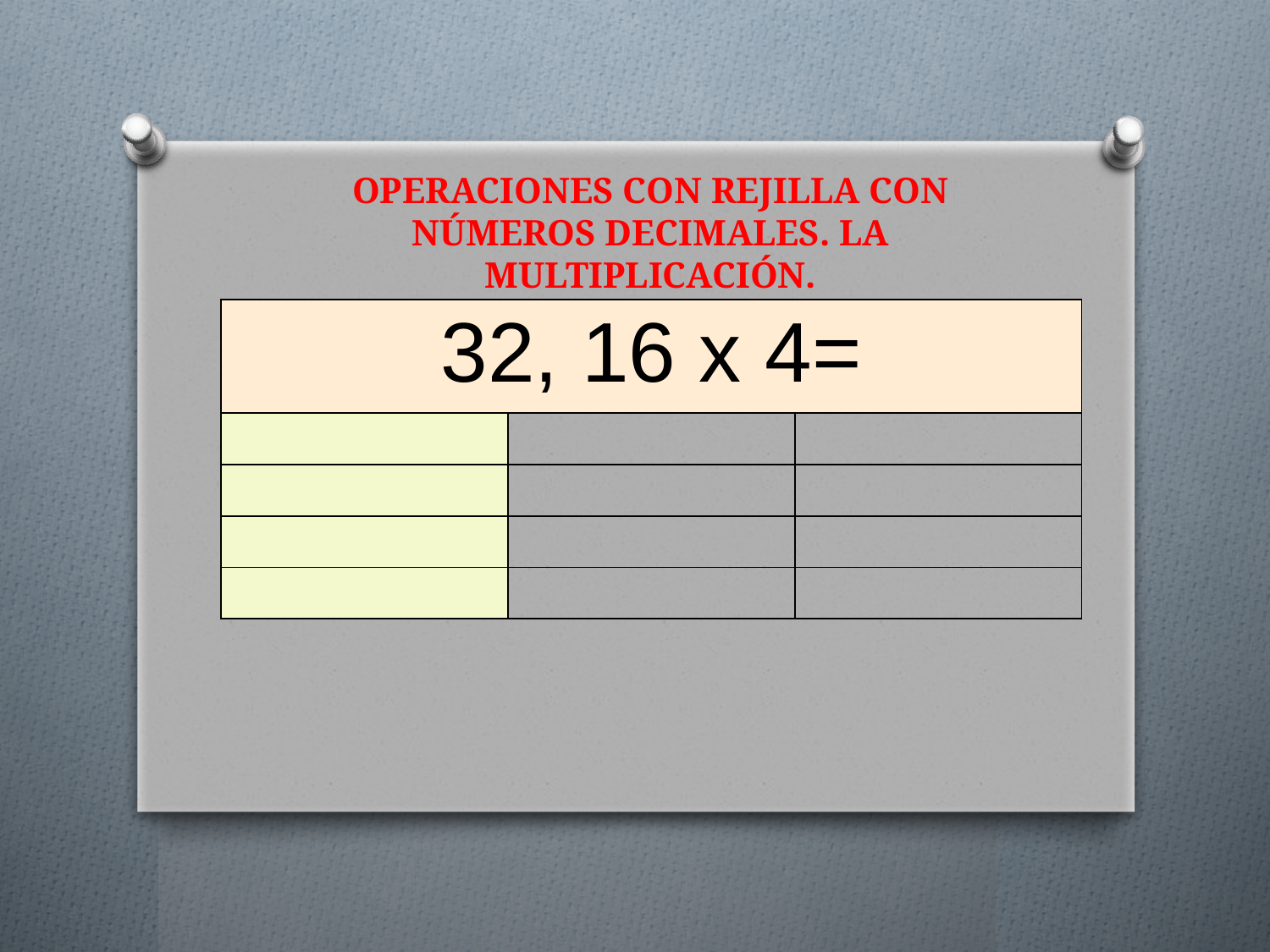

# OPERACIONES CON REJILLA CON NÚMEROS DECIMALES. LA MULTIPLICACIÓN.
| 32, 16 x 4= |  |  |
| --- | --- | --- |
|  |  |  |
|  |  |  |
|  |  |  |
|  |  |  |